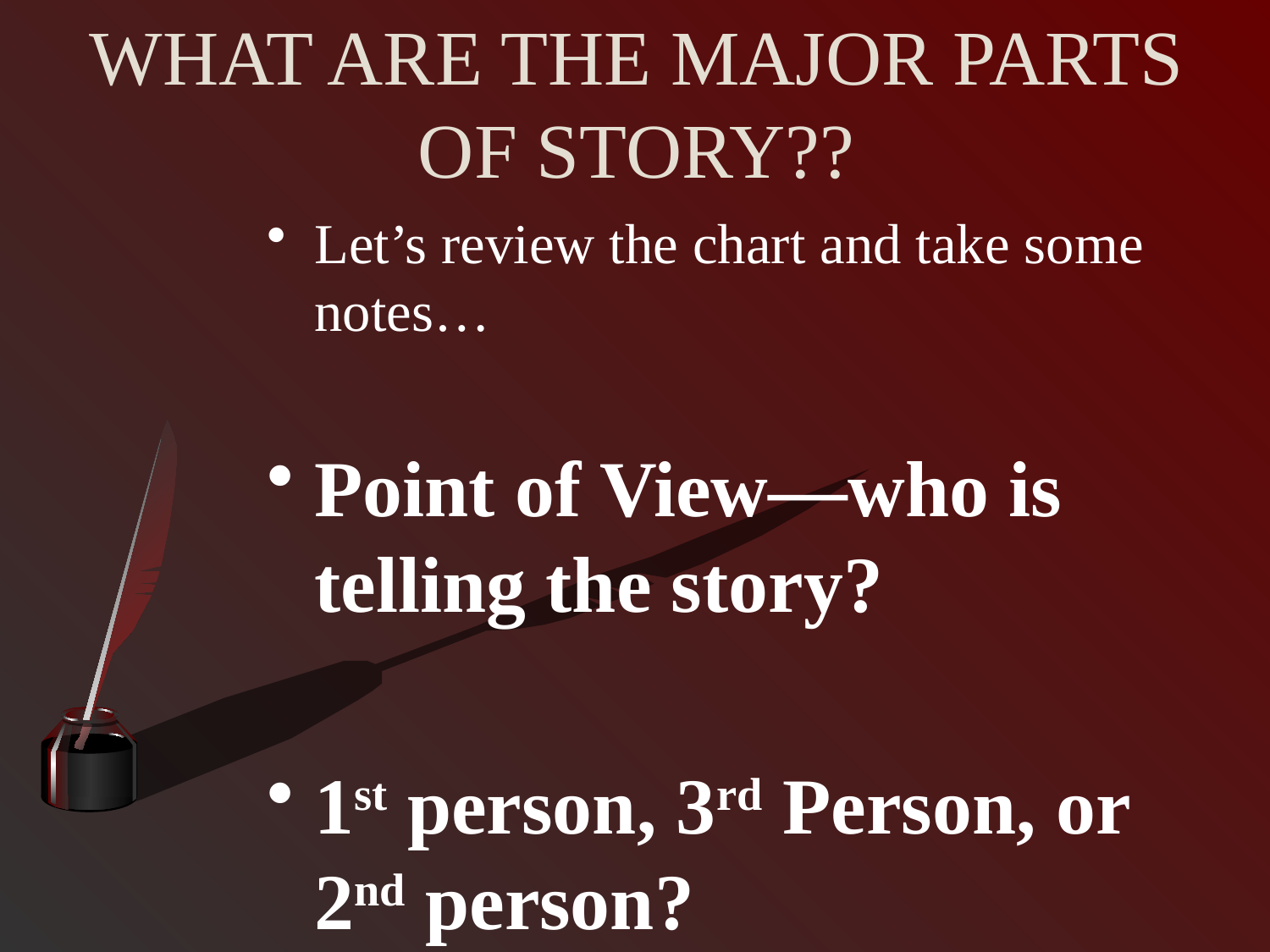

# WHAT ARE THE MAJOR PARTS OF STORY??
Let’s review the chart and take some notes…

Point of View—who is telling the story?

1st person, 3rd Person, or 2nd person?